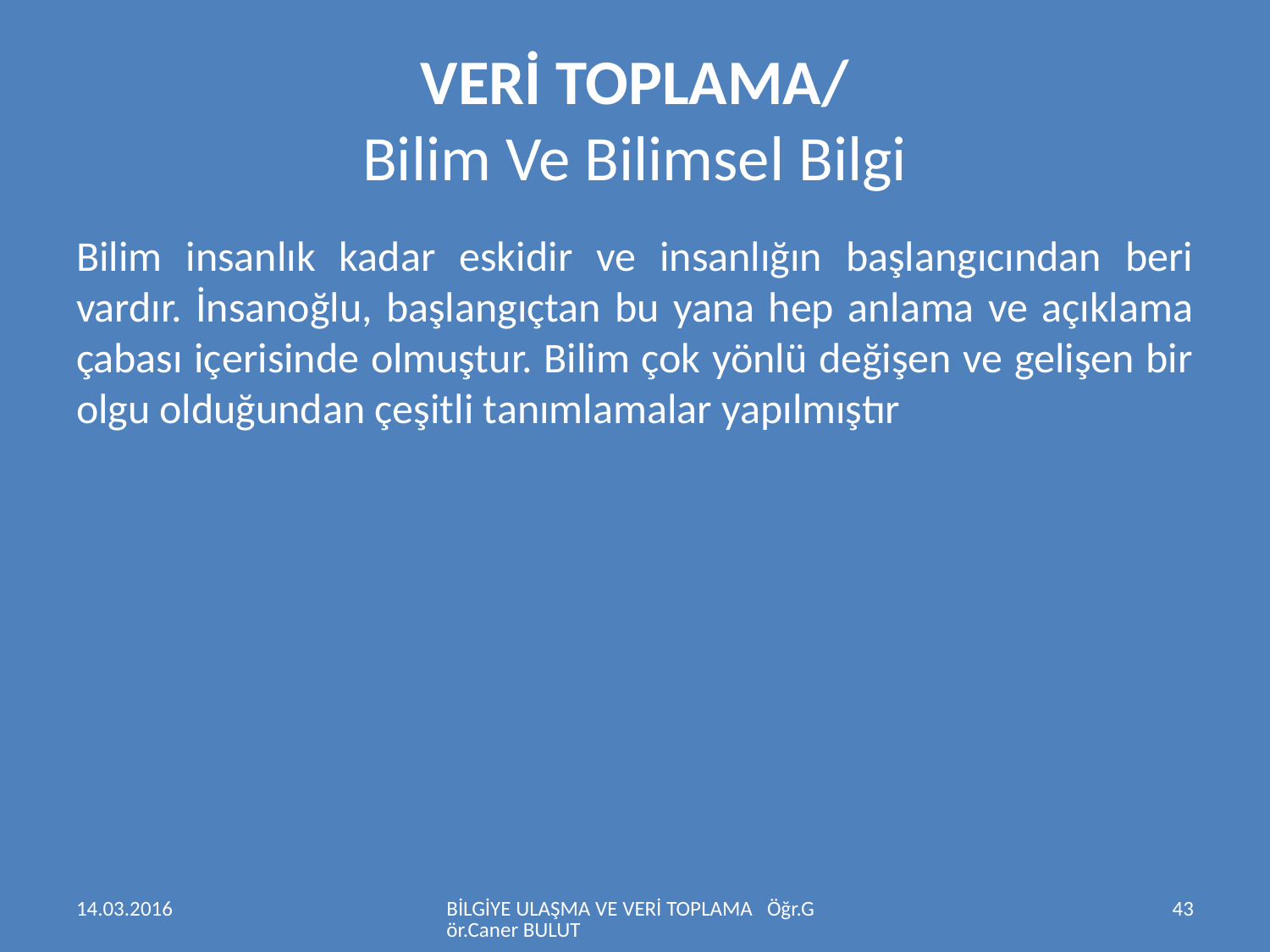

# VERİ TOPLAMA/ Bilim Ve Bilimsel Bilgi
Bilim insanlık kadar eskidir ve insanlığın başlangıcından beri vardır. İnsanoğlu, başlangıçtan bu yana hep anlama ve açıklama çabası içerisinde olmuştur. Bilim çok yönlü değişen ve gelişen bir olgu olduğundan çeşitli tanımlamalar yapılmıştır
14.03.2016
BİLGİYE ULAŞMA VE VERİ TOPLAMA   Öğr.Gör.Caner BULUT
43